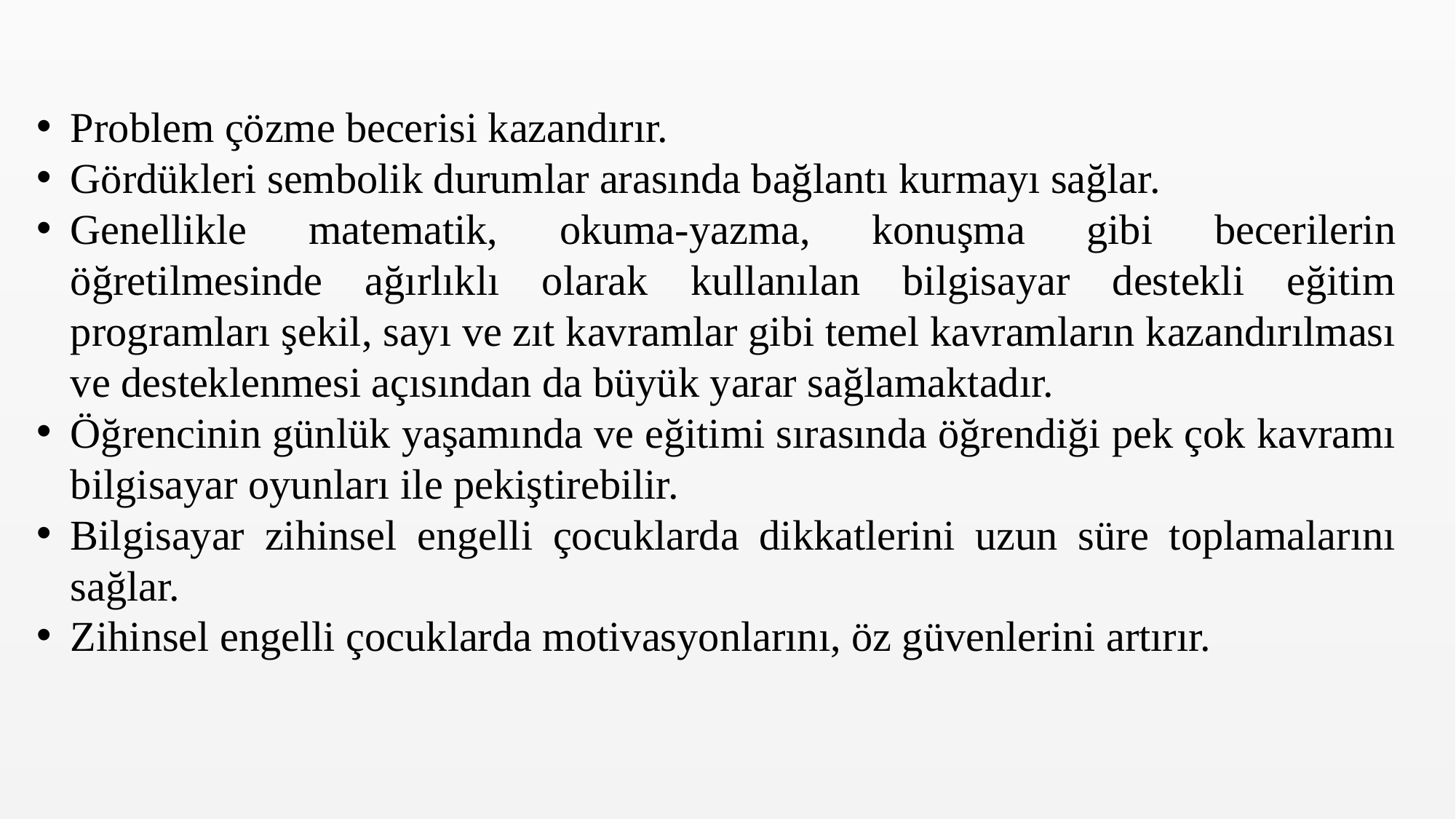

Problem çözme becerisi kazandırır.
Gördükleri sembolik durumlar arasında bağlantı kurmayı sağlar.
Genellikle matematik, okuma-yazma, konuşma gibi becerilerin öğretilmesinde ağırlıklı olarak kullanılan bilgisayar destekli eğitim programları şekil, sayı ve zıt kavramlar gibi temel kavramların kazandırılması ve desteklenmesi açısından da büyük yarar sağlamaktadır.
Öğrencinin günlük yaşamında ve eğitimi sırasında öğrendiği pek çok kavramı bilgisayar oyunları ile pekiştirebilir.
Bilgisayar zihinsel engelli çocuklarda dikkatlerini uzun süre toplamalarını sağlar.
Zihinsel engelli çocuklarda motivasyonlarını, öz güvenlerini artırır.